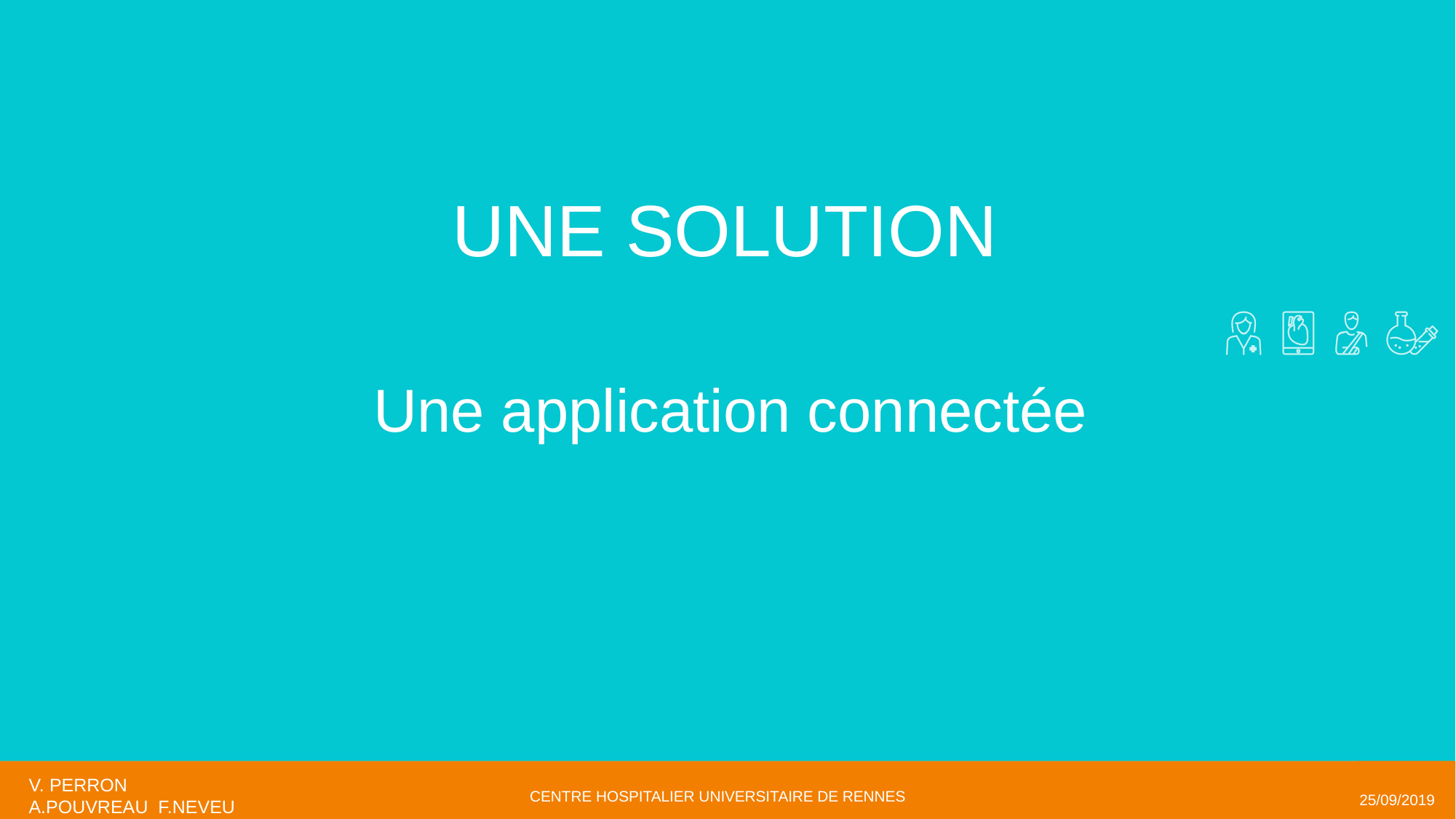

# UNE SOLUTION
Une application connectée
V. PERRON  A.POUVREAU  F.NEVEU
CENTRE HOSPITALIER UNIVERSITAIRE DE RENNES
25/09/2019